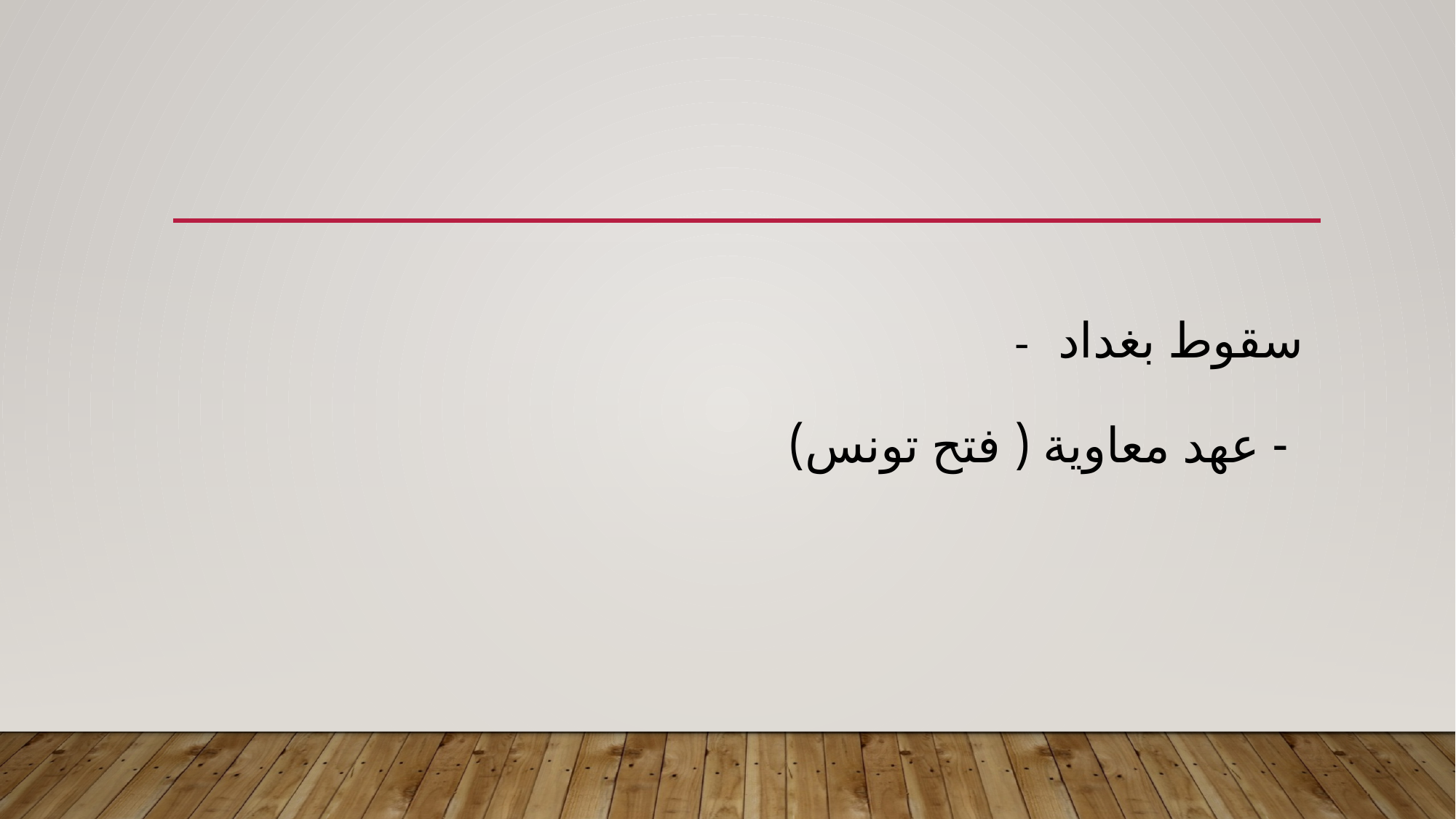

# - سقوط بغداد - عهد معاوية ( فتح تونس)